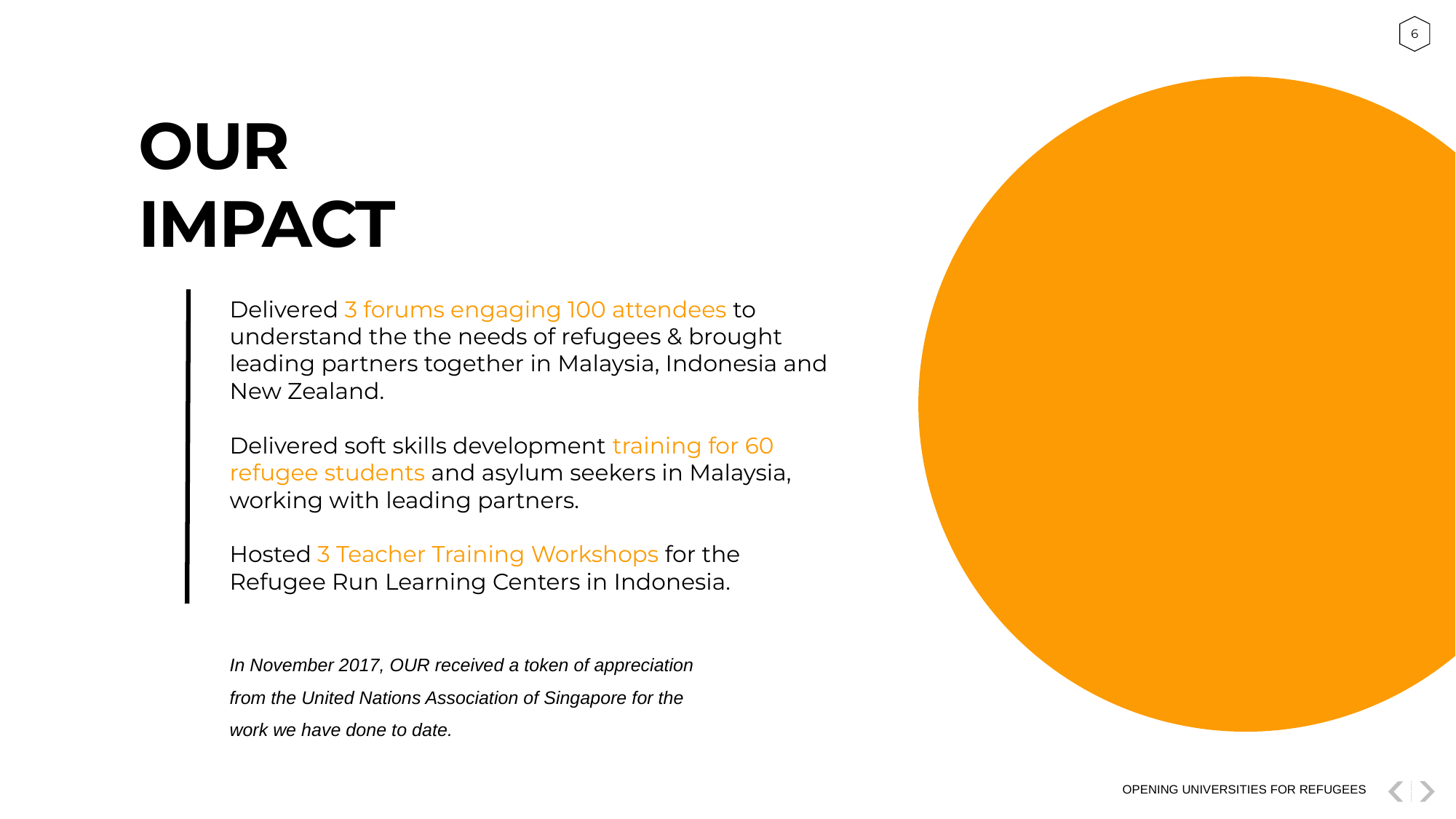

OUR IMPACT
Delivered 3 forums engaging 100 attendees to understand the the needs of refugees & brought leading partners together in Malaysia, Indonesia and New Zealand.

Delivered soft skills development training for 60 refugee students and asylum seekers in Malaysia, working with leading partners.

Hosted 3 Teacher Training Workshops for the Refugee Run Learning Centers in Indonesia.
In November 2017, OUR received a token of appreciation from the United Nations Association of Singapore for the work we have done to date.
OPENING UNIVERSITIES FOR REFUGEES